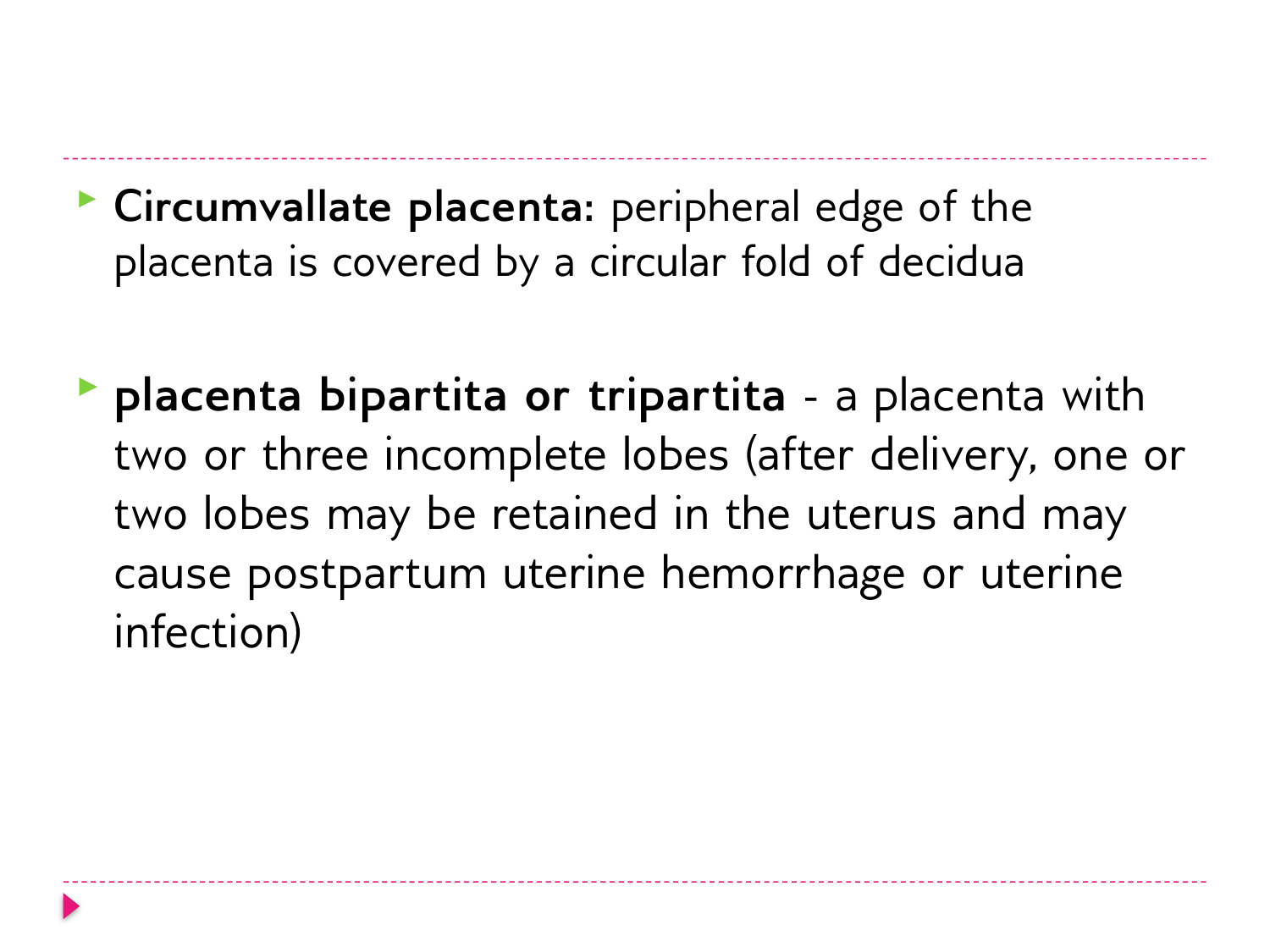

#
Circumvallate placenta: peripheral edge of the placenta is covered by a circular fold of decidua

placenta bipartita or tripartita - a placenta with two or three incomplete lobes (after delivery, one or two lobes may be retained in the uterus and may cause postpartum uterine hemorrhage or uterine infection)